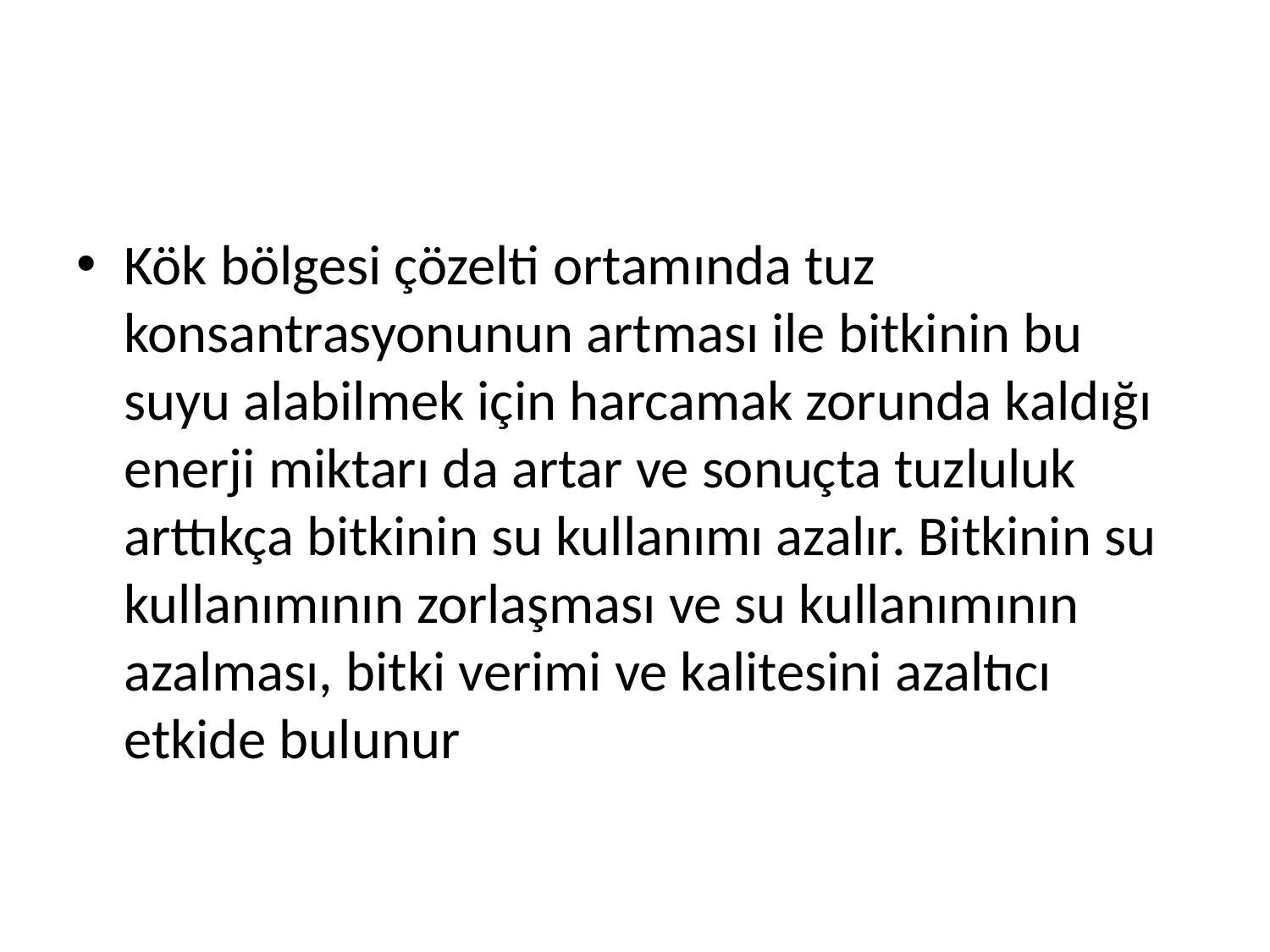

#
Kök bölgesi çözelti ortamında tuz konsantrasyonunun artması ile bitkinin bu suyu alabilmek için harcamak zorunda kaldığı enerji miktarı da artar ve sonuçta tuzluluk arttıkça bitkinin su kullanımı azalır. Bitkinin su kullanımının zorlaşması ve su kullanımının azalması, bitki verimi ve kalitesini azaltıcı etkide bulunur